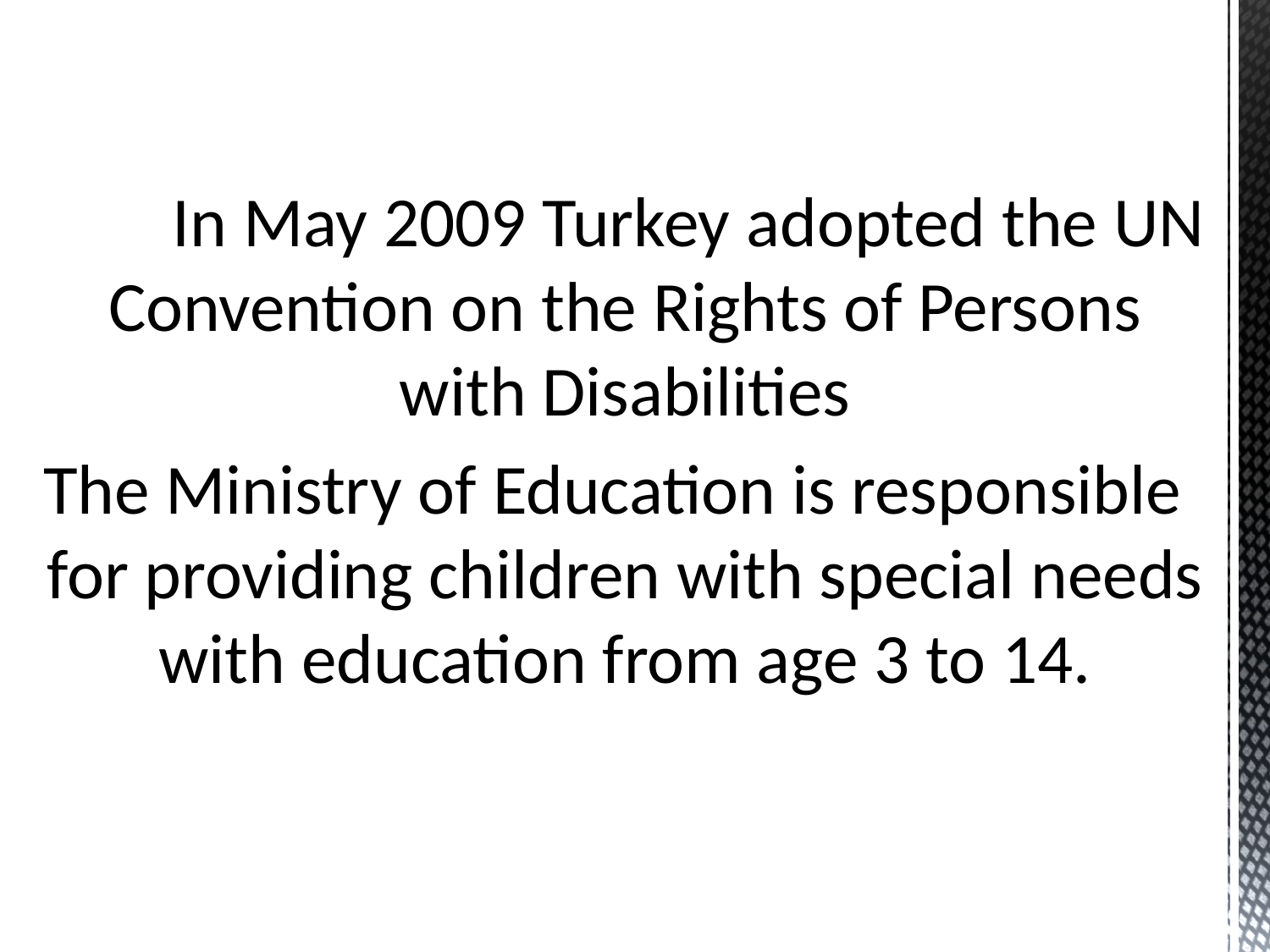

In May 2009 Turkey adopted the UN Convention on the Rights of Persons with Disabilities
The Ministry of Education is responsible for providing children with special needs with education from age 3 to 14.